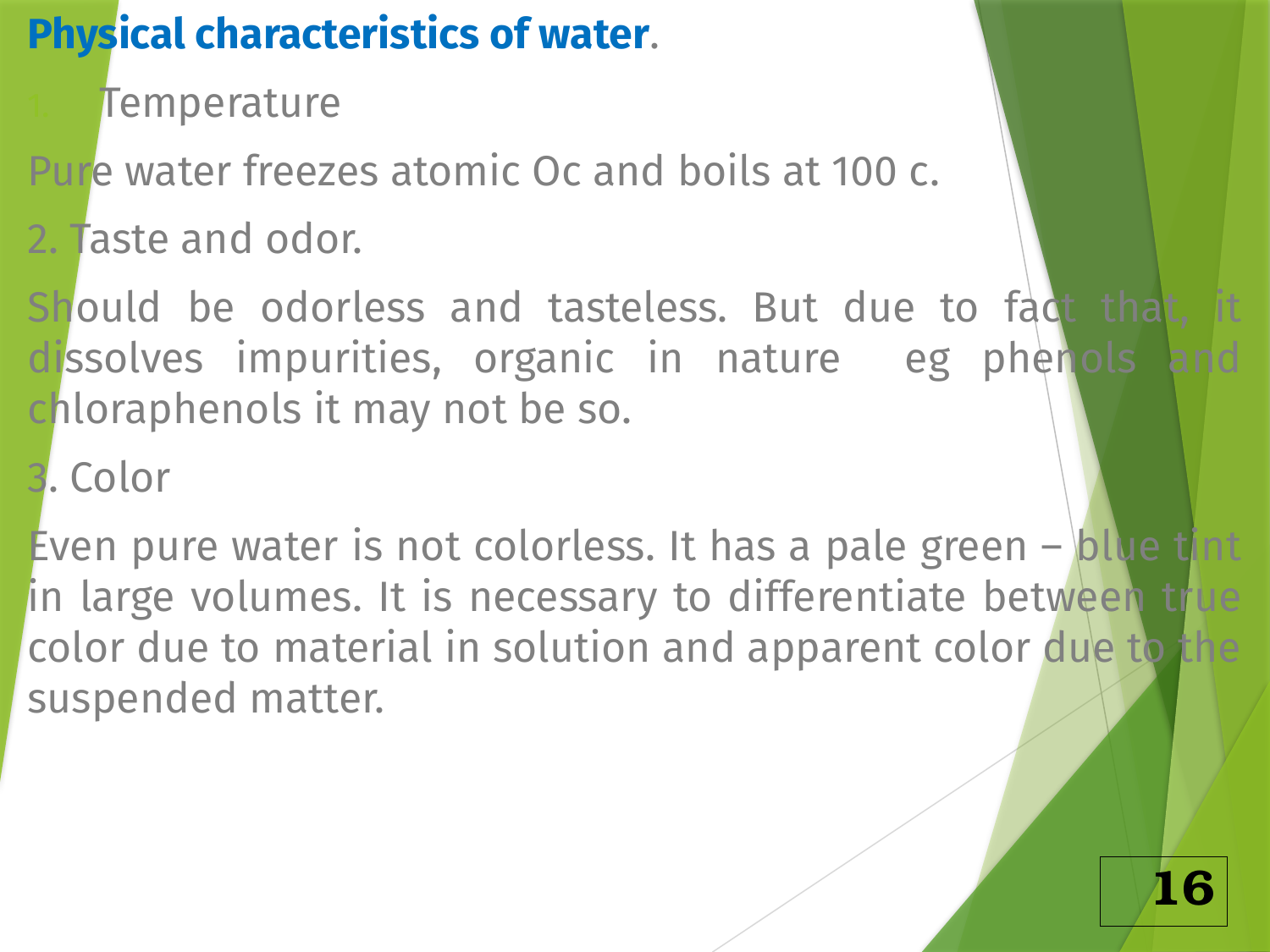

Physical characteristics of water.
Temperature
Pure water freezes atomic Oc and boils at 100 c.
2. Taste and odor.
Should be odorless and tasteless. But due to fact that, it dissolves impurities, organic in nature  eg phenols and chloraphenols it may not be so.
3. Color
Even pure water is not colorless. It has a pale green – blue tint in large volumes. It is necessary to differentiate between true color due to material in solution and apparent color due to the suspended matter.
16